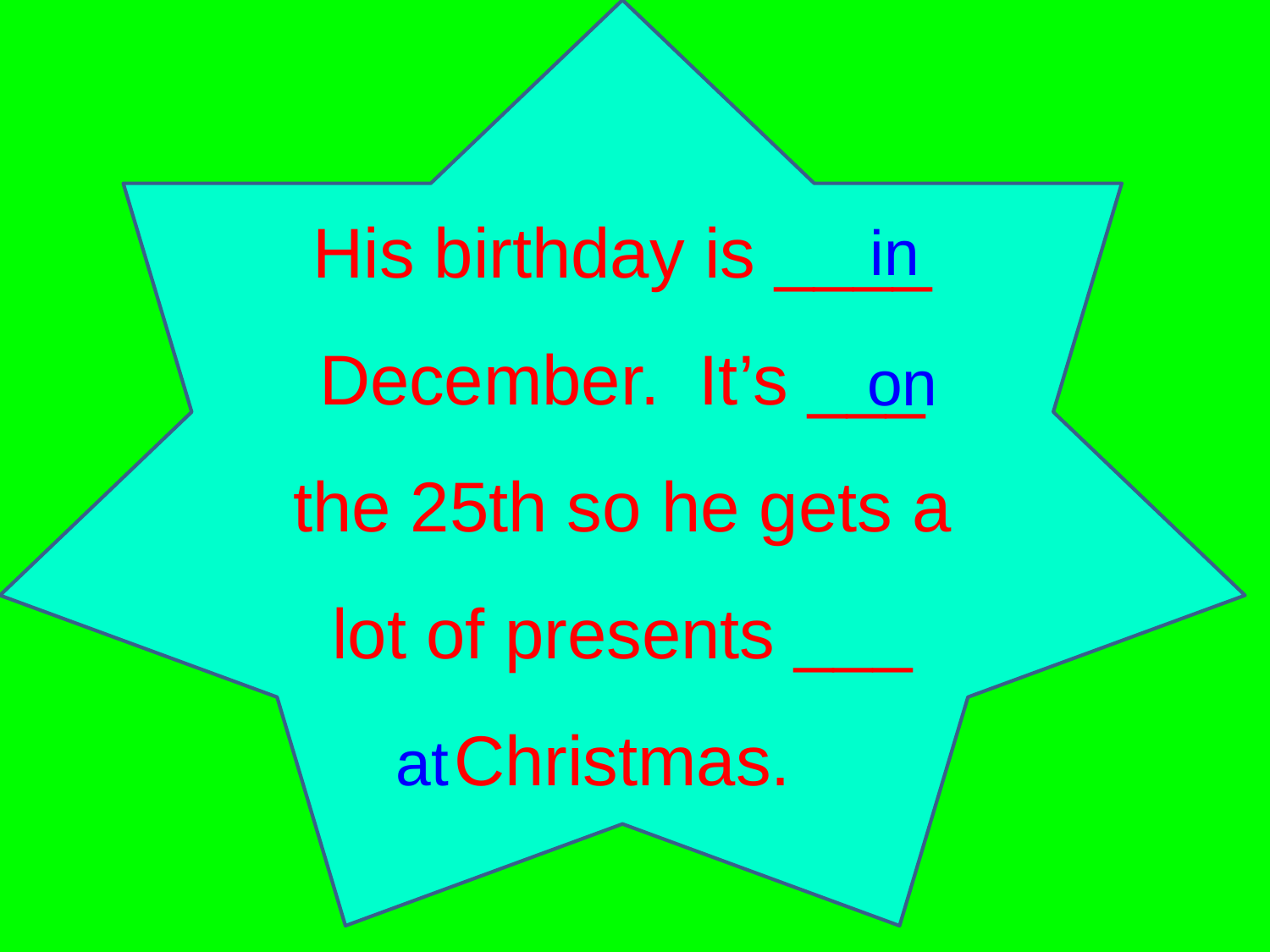

His birthday is ____ December.  It’s ___ the 25th so he gets a lot of presents ___ Christmas.
in
on
at